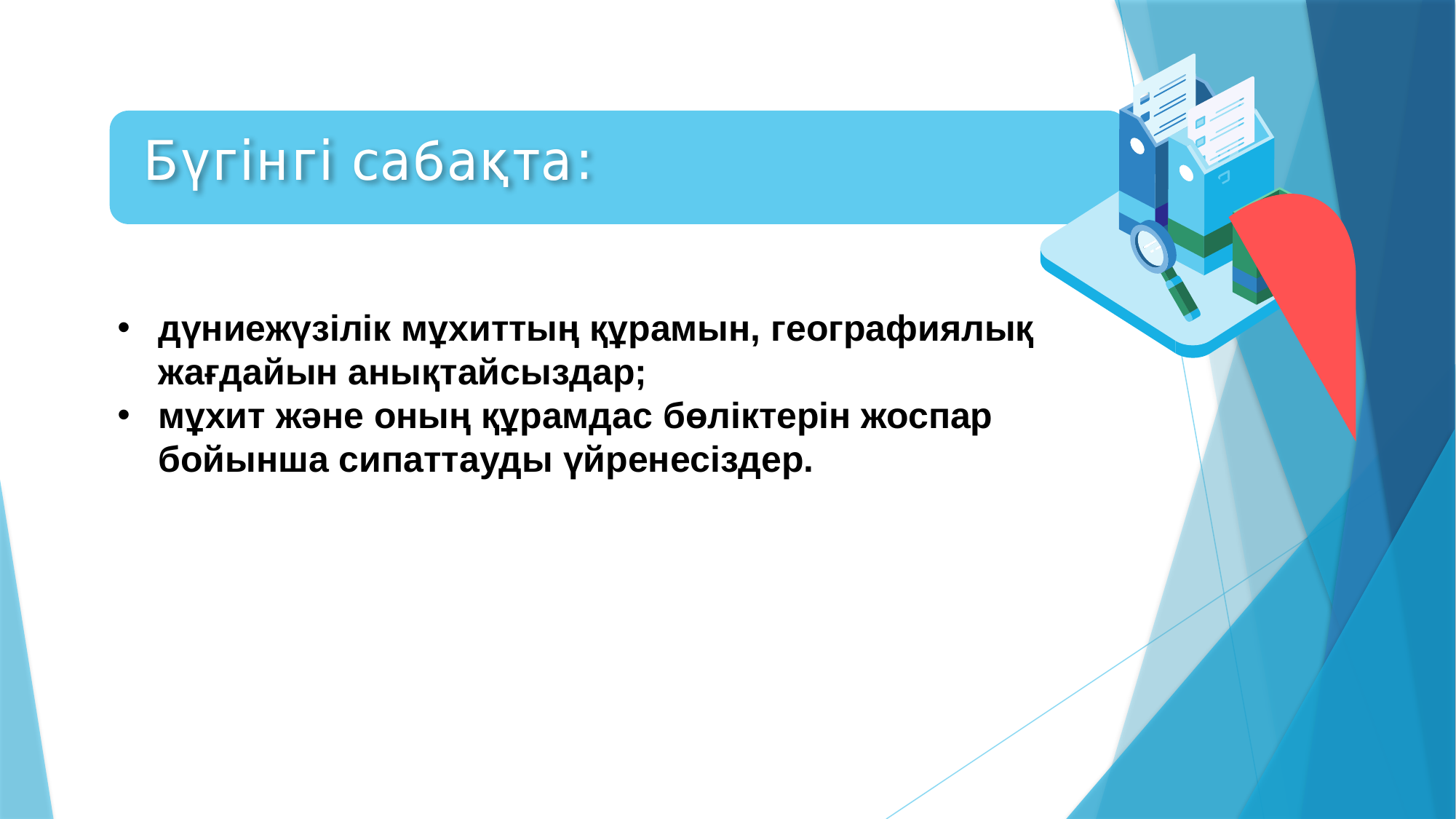

Бүгінгі сабақта:
дүниежүзілік мұхиттың құрамын, географиялық жағдайын анықтайсыздар;
мұхит және оның құрамдас бөліктерін жоспар бойынша сипаттауды үйренесіздер.